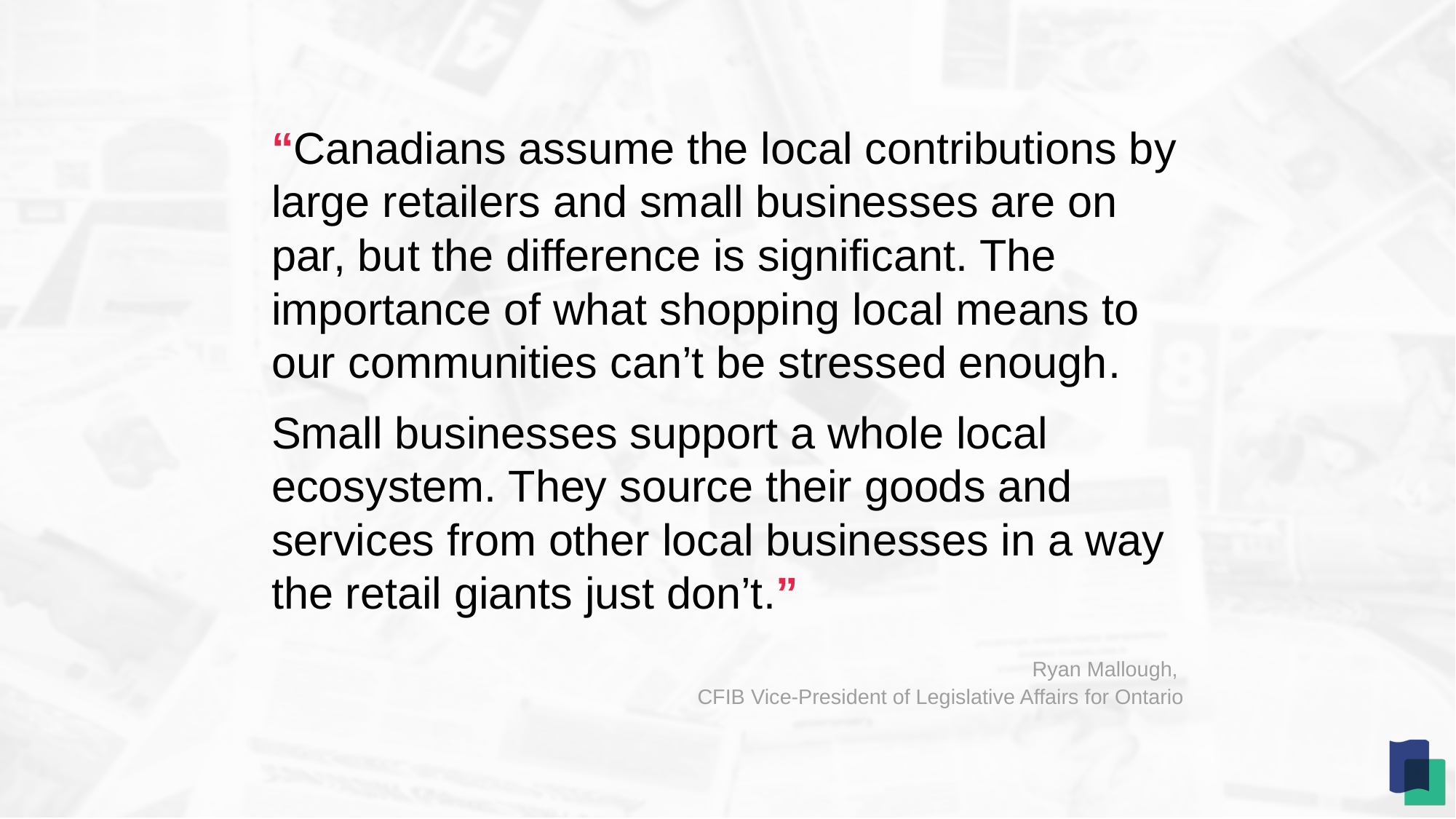

“Canadians assume the local contributions by large retailers and small businesses are on par, but the difference is significant. The importance of what shopping local means to our communities can’t be stressed enough.
Small businesses support a whole local ecosystem. They source their goods and services from other local businesses in a way the retail giants just don’t.”

Ryan Mallough,
CFIB Vice-President of Legislative Affairs for Ontario